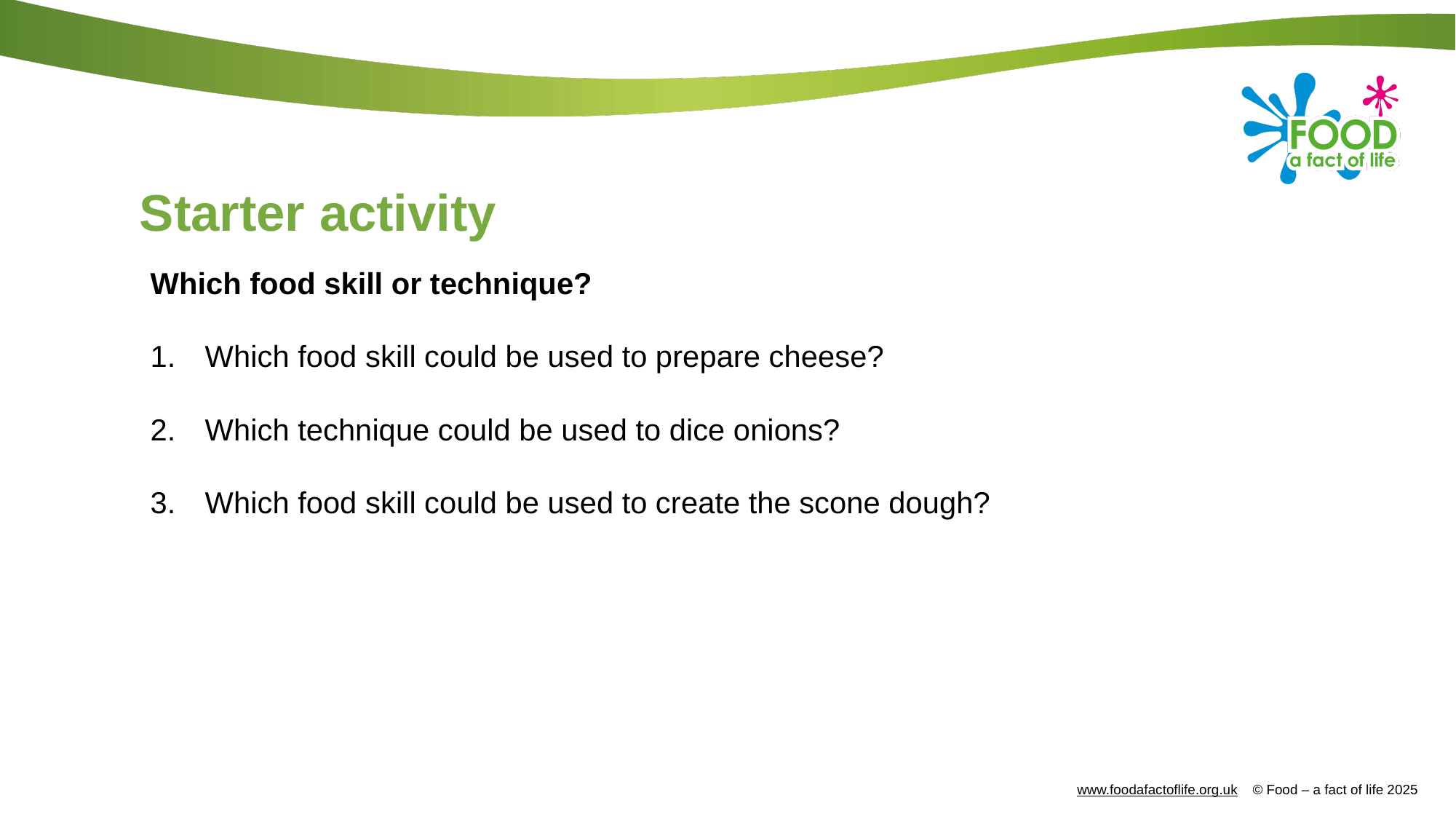

# Starter activity
Which food skill or technique?

Which food skill could be used to prepare cheese?

Which technique could be used to dice onions?

Which food skill could be used to create the scone dough?